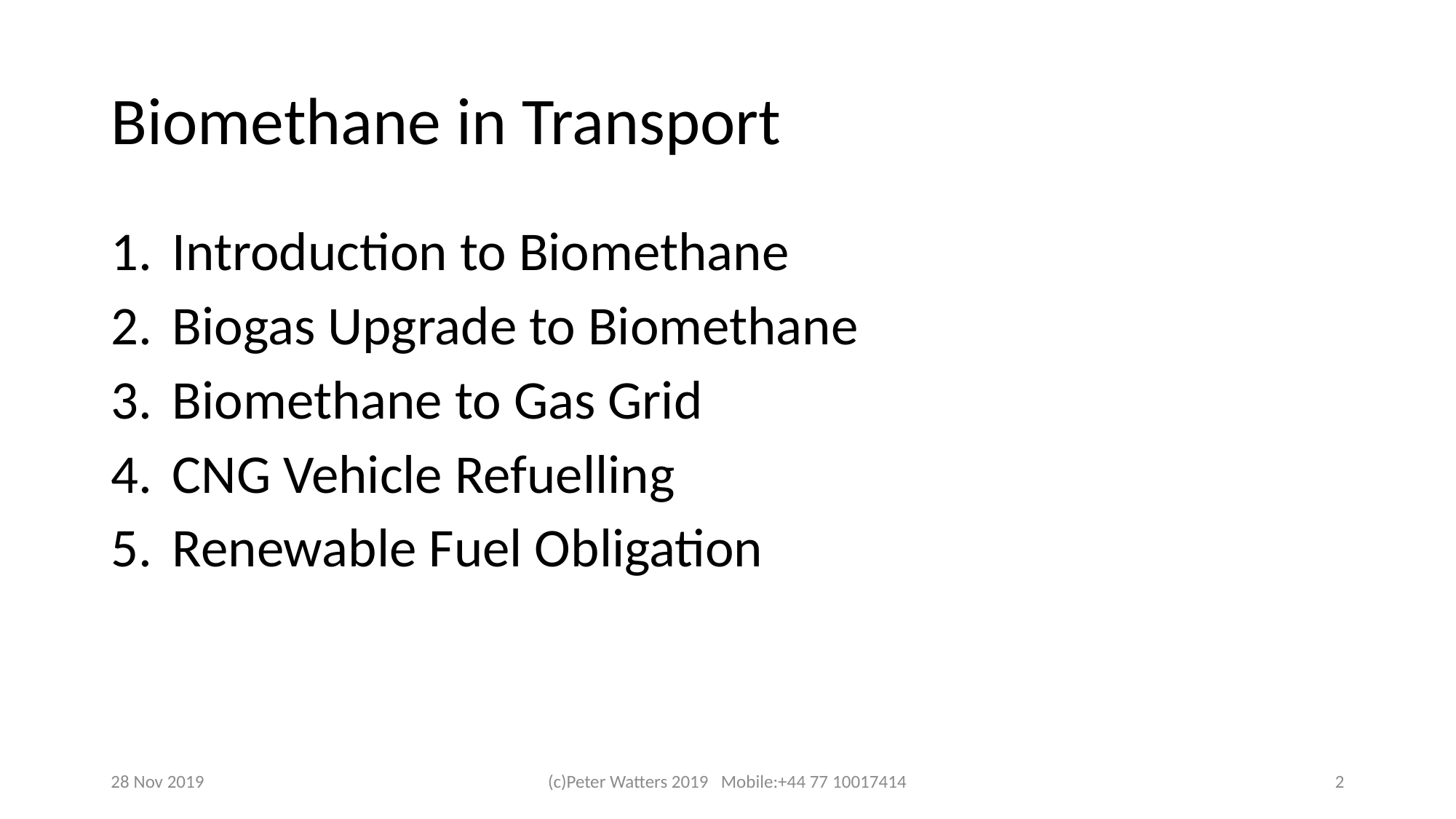

# Biomethane in Transport
Introduction to Biomethane
Biogas Upgrade to Biomethane
Biomethane to Gas Grid
CNG Vehicle Refuelling
Renewable Fuel Obligation
28 Nov 2019
(c)Peter Watters 2019   Mobile:+44 77 10017414
2